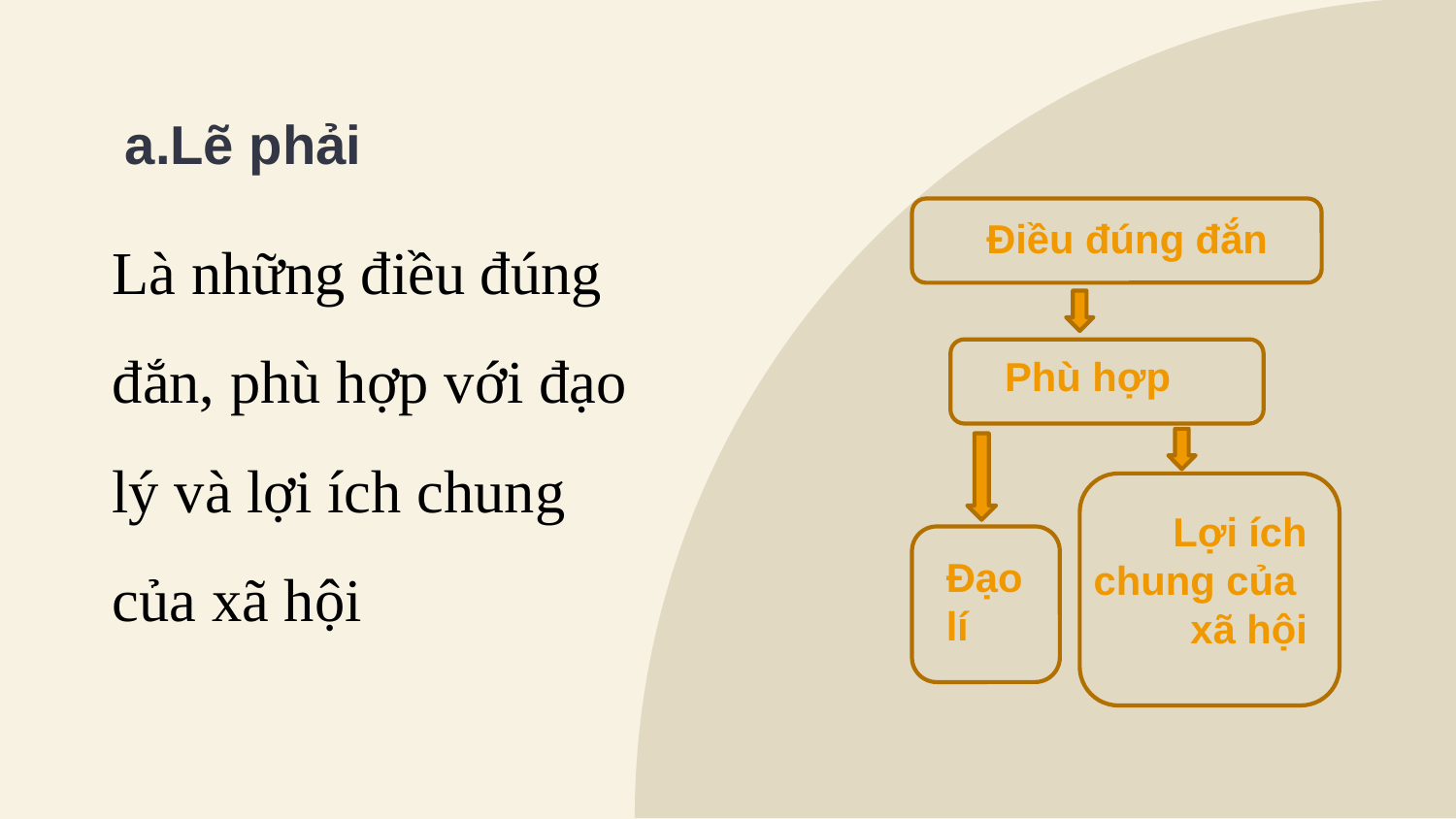

# a.Lẽ phải
Là những điều đúng đắn, phù hợp với đạo lý và lợi ích chung của xã hội

Điều đúng đắn

Phù hợp

Lợi ích chung của
xã hội

Đạo lí